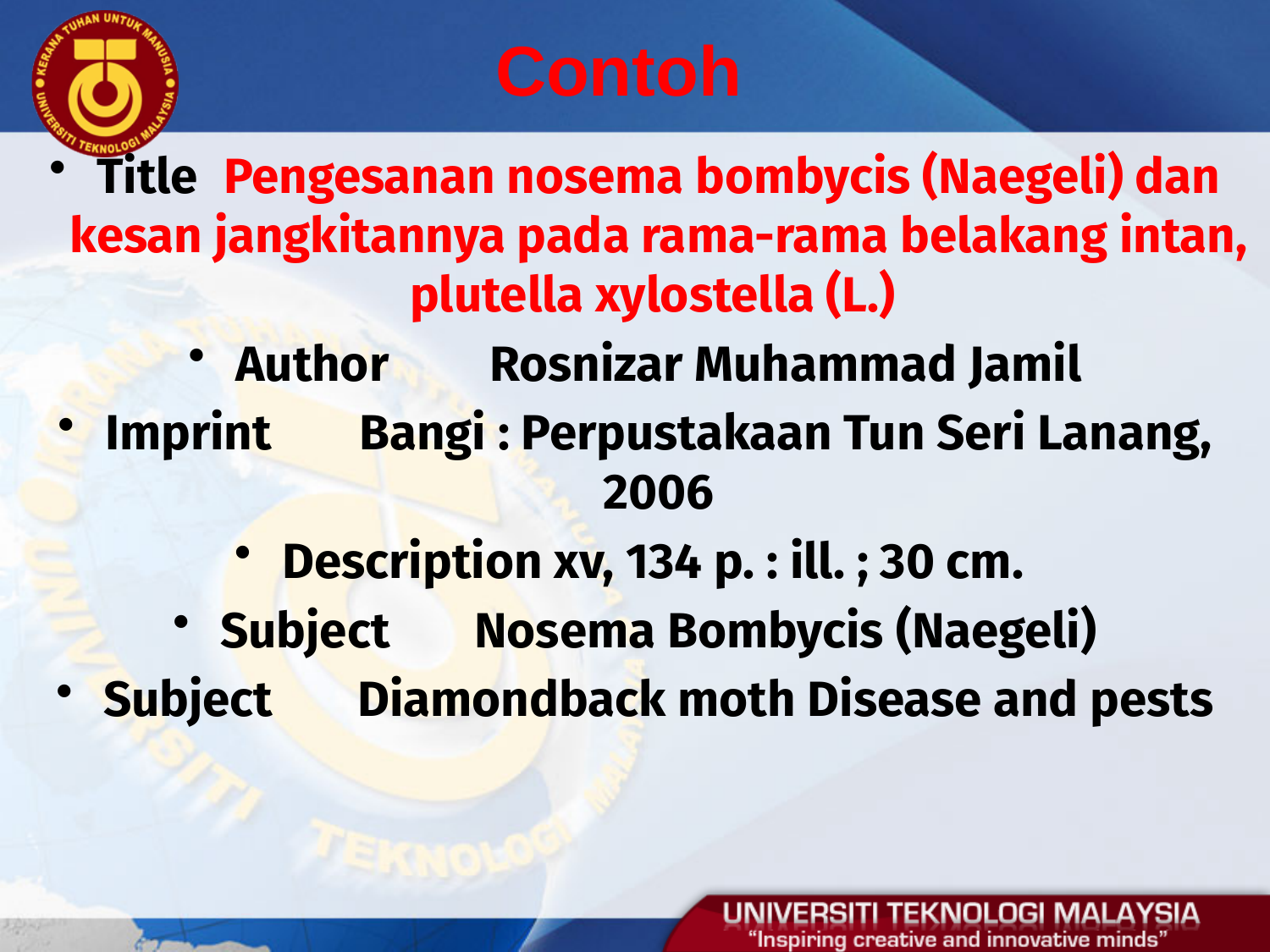

Contoh
Title 	Pengesanan nosema bombycis (Naegeli) dan kesan jangkitannya pada rama-rama belakang intan, plutella xylostella (L.)
Author 	Rosnizar Muhammad Jamil
Imprint 	Bangi : Perpustakaan Tun Seri Lanang, 2006
Description xv, 134 p. : ill. ; 30 cm.
Subject 	Nosema Bombycis (Naegeli)
Subject 	Diamondback moth Disease and pests